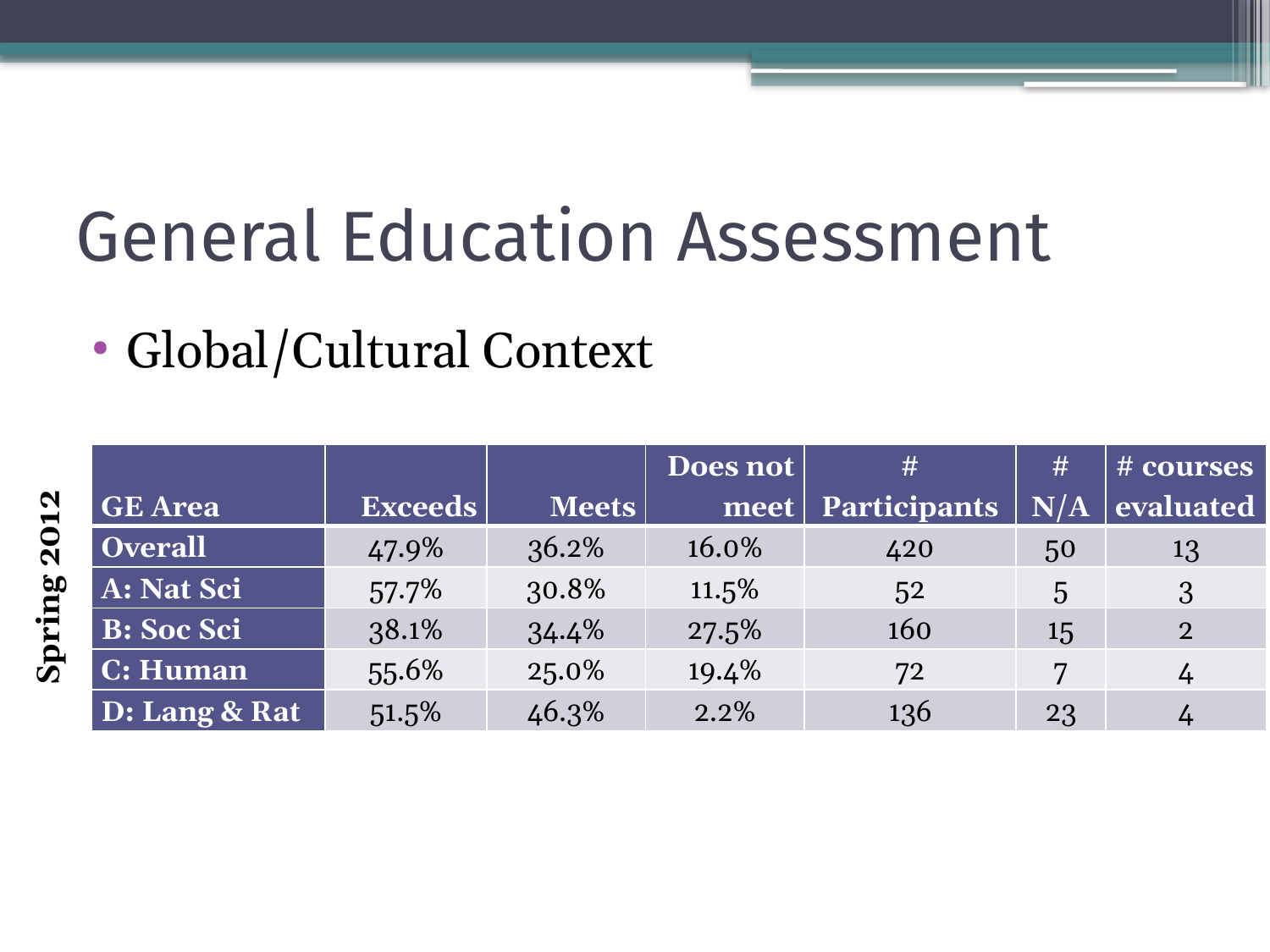

# General Education Assessment
Global/Cultural Context
| GE Area | Exceeds | Meets | Does not meet | # Participants | # N/A | # courses evaluated |
| --- | --- | --- | --- | --- | --- | --- |
| Overall | 47.9% | 36.2% | 16.0% | 420 | 50 | 13 |
| A: Nat Sci | 57.7% | 30.8% | 11.5% | 52 | 5 | 3 |
| B: Soc Sci | 38.1% | 34.4% | 27.5% | 160 | 15 | 2 |
| C: Human | 55.6% | 25.0% | 19.4% | 72 | 7 | 4 |
| D: Lang & Rat | 51.5% | 46.3% | 2.2% | 136 | 23 | 4 |
Spring 2012